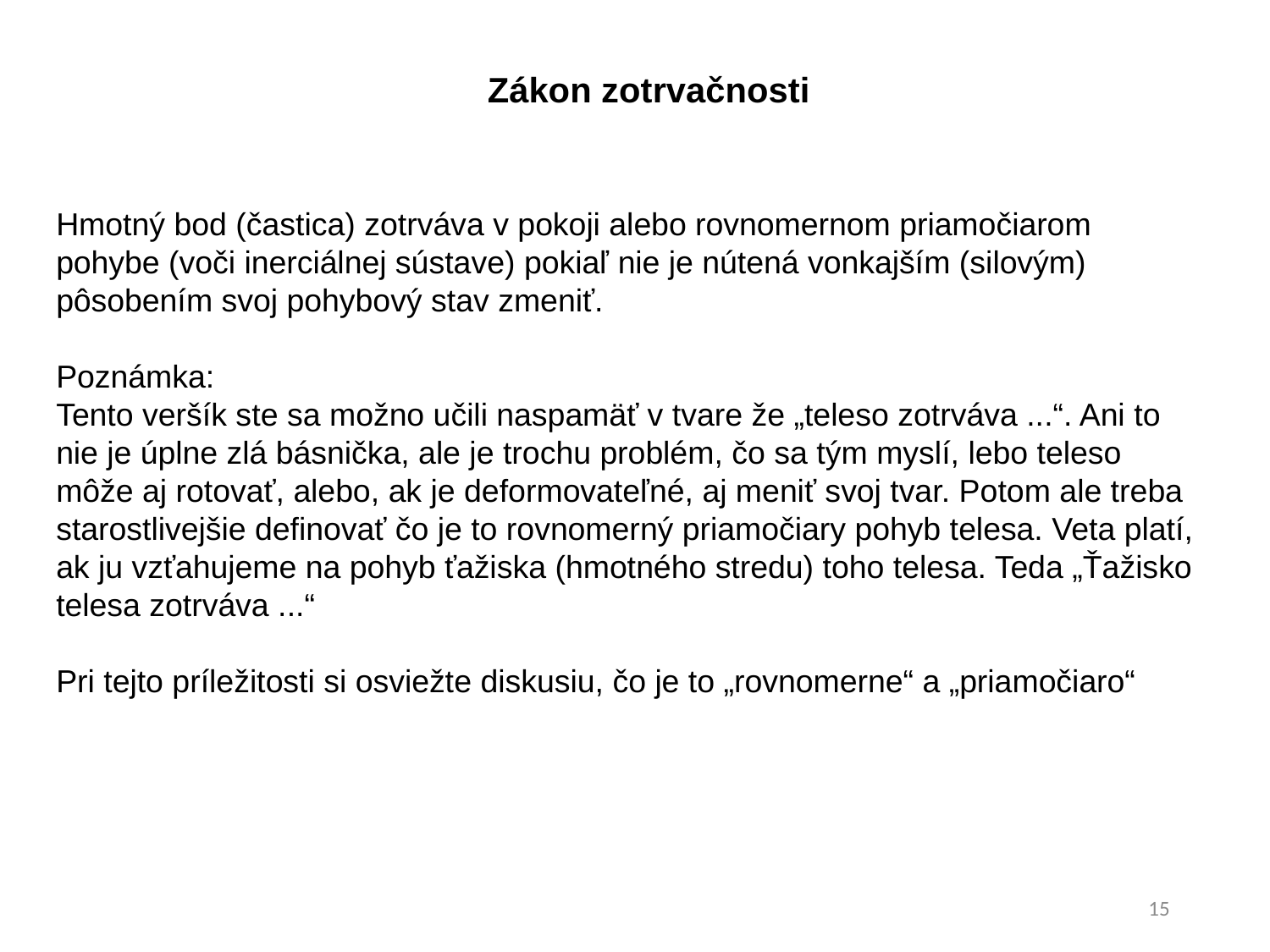

Zákon zotrvačnosti
Hmotný bod (častica) zotrváva v pokoji alebo rovnomernom priamočiarom pohybe (voči inerciálnej sústave) pokiaľ nie je nútená vonkajším (silovým) pôsobením svoj pohybový stav zmeniť.

Poznámka:
Tento veršík ste sa možno učili naspamäť v tvare že „teleso zotrváva ...“. Ani to nie je úplne zlá básnička, ale je trochu problém, čo sa tým myslí, lebo teleso môže aj rotovať, alebo, ak je deformovateľné, aj meniť svoj tvar. Potom ale treba starostlivejšie definovať čo je to rovnomerný priamočiary pohyb telesa. Veta platí, ak ju vzťahujeme na pohyb ťažiska (hmotného stredu) toho telesa. Teda „Ťažisko telesa zotrváva ...“

Pri tejto príležitosti si osviežte diskusiu, čo je to „rovnomerne“ a „priamočiaro“
15